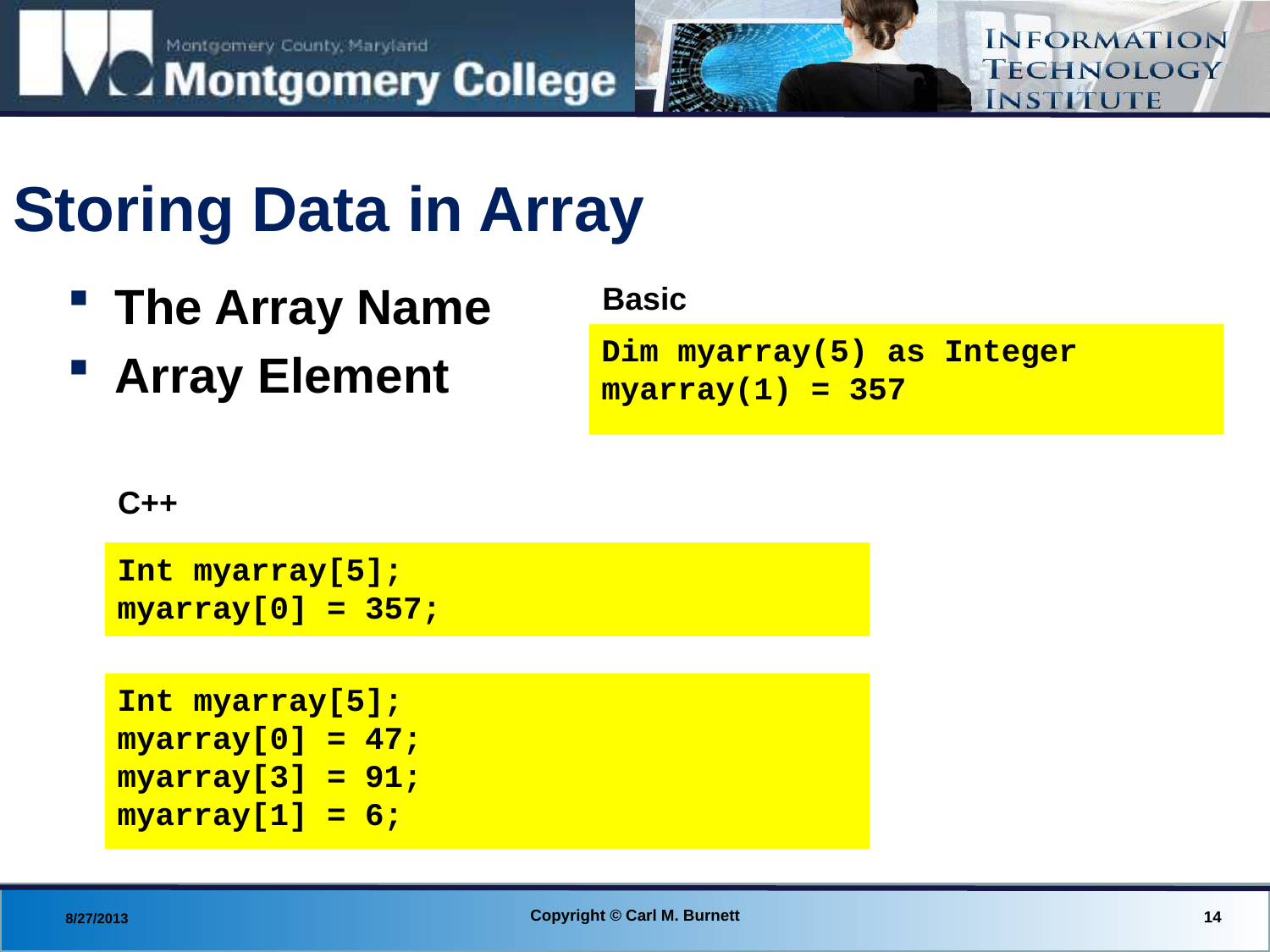

# Storing Data in Array
The Array Name
Array Element
Basic
Dim myarray(5) as Integer
myarray(1) = 357
C++
Int myarray[5];
myarray[0] = 357;
Int myarray[5];
myarray[0] = 47;
myarray[3] = 91;
myarray[1] = 6;

Copyright © Carl M. Burnett
14
8/27/2013